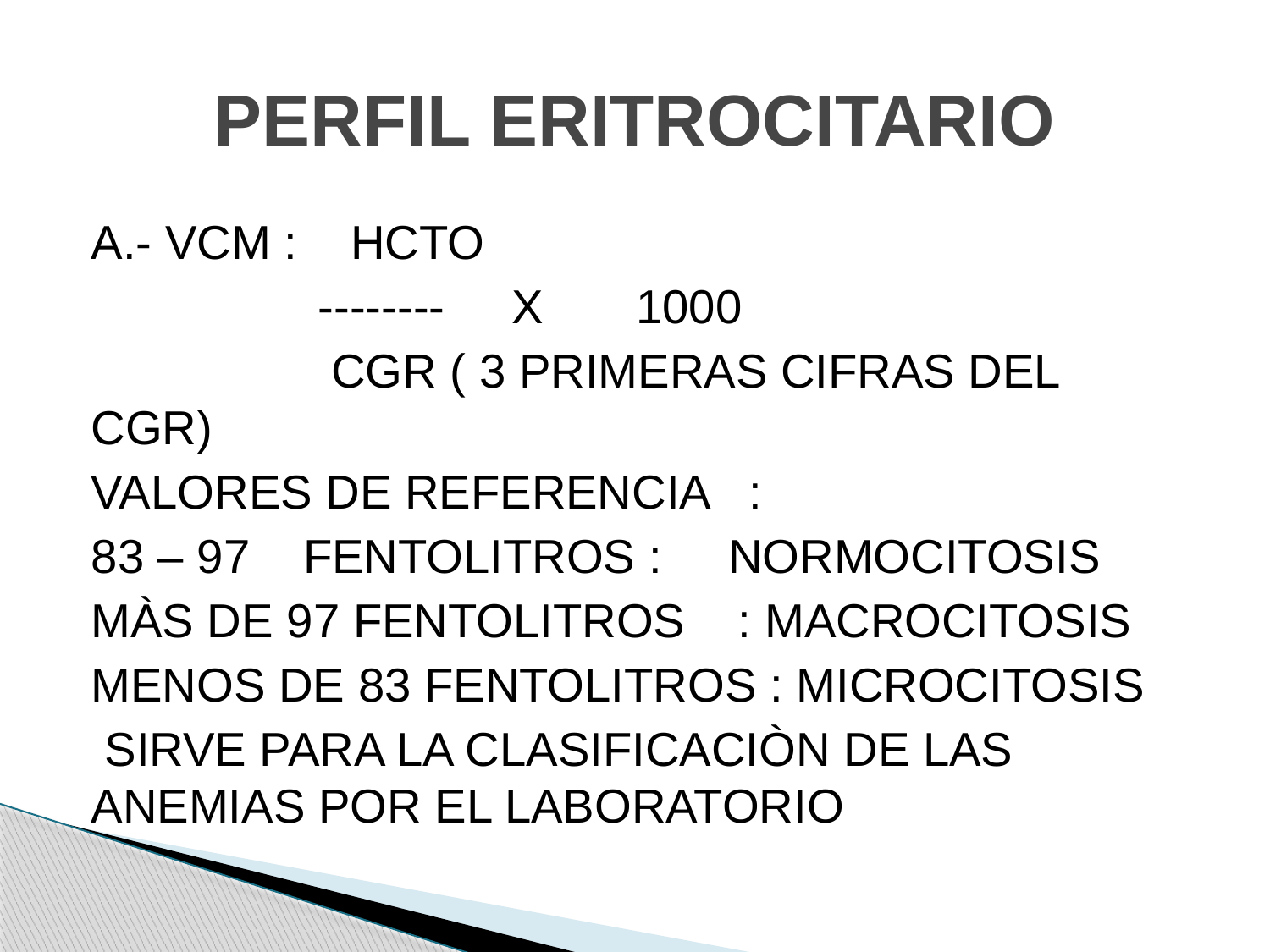

# PERFIL ERITROCITARIO
A.- VCM :    HCTO
                 --------     X       1000
                  CGR ( 3 PRIMERAS CIFRAS DEL CGR)
VALORES DE REFERENCIA   :
83 – 97    FENTOLITROS :     NORMOCITOSIS
MÀS DE 97 FENTOLITROS    : MACROCITOSIS
MENOS DE 83 FENTOLITROS : MICROCITOSIS
 SIRVE PARA LA CLASIFICACIÒN DE LAS ANEMIAS POR EL LABORATORIO